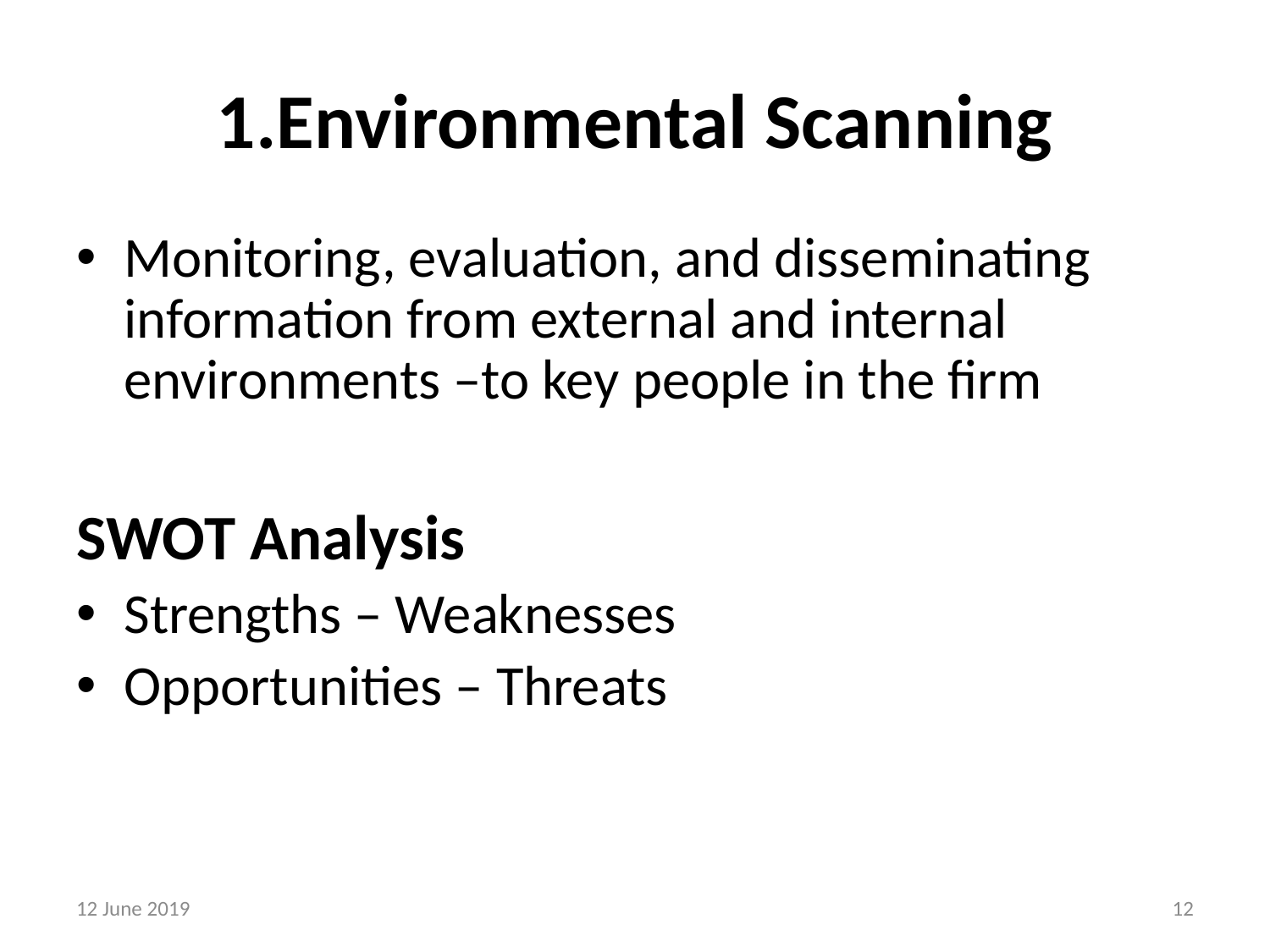

# 1.Environmental Scanning
Monitoring, evaluation, and disseminating information from external and internal environments –to key people in the firm

SWOT Analysis
Strengths – Weaknesses
Opportunities – Threats

12 June 2019
12